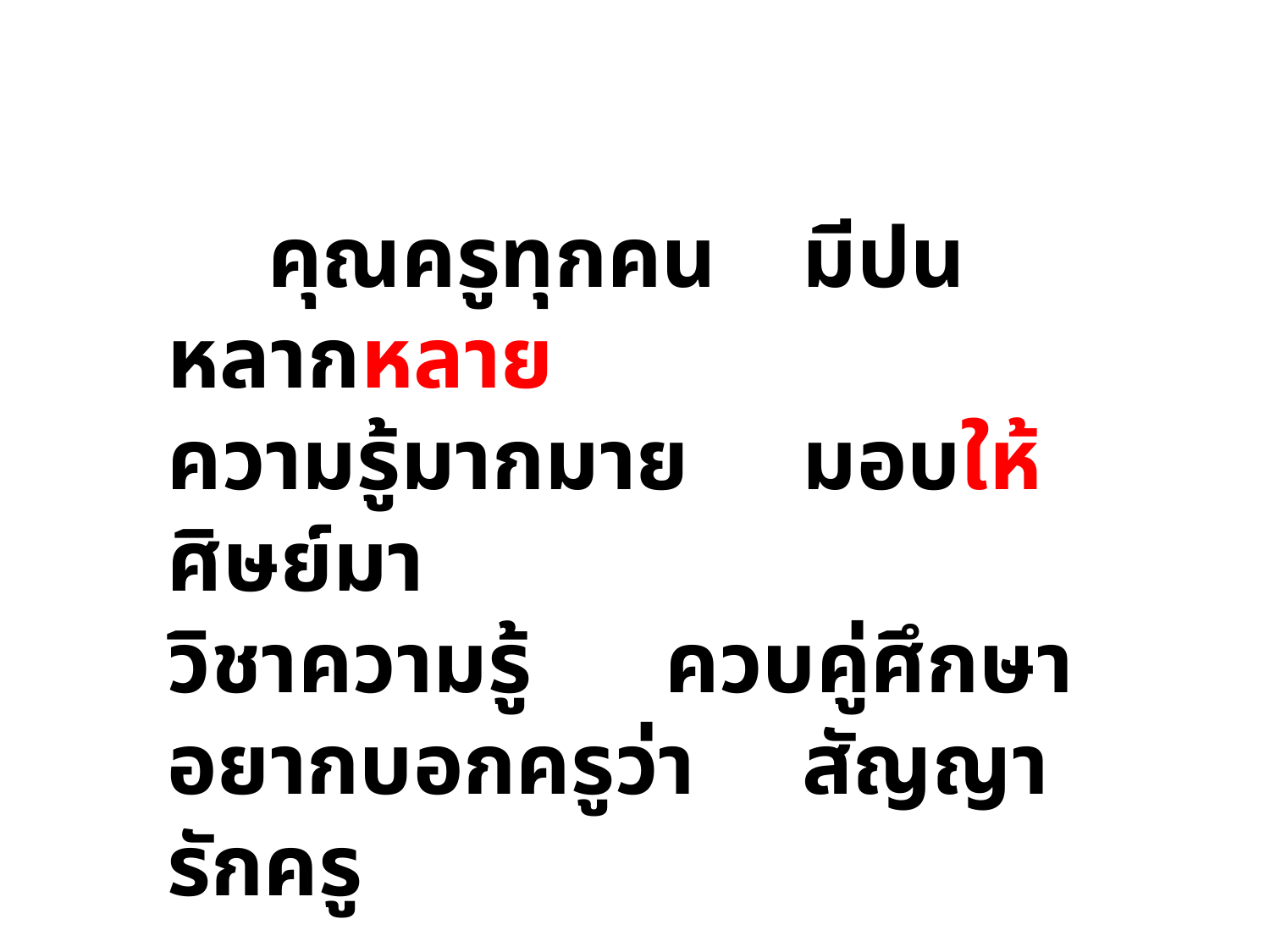

คุณครูทุกคน 	มีปนหลากหลาย
ความรู้มากมาย 	มอบให้ศิษย์มา
วิชาความรู้ 	ควบคู่ศึกษา
อยากบอกครูว่า 	สัญญารักครู